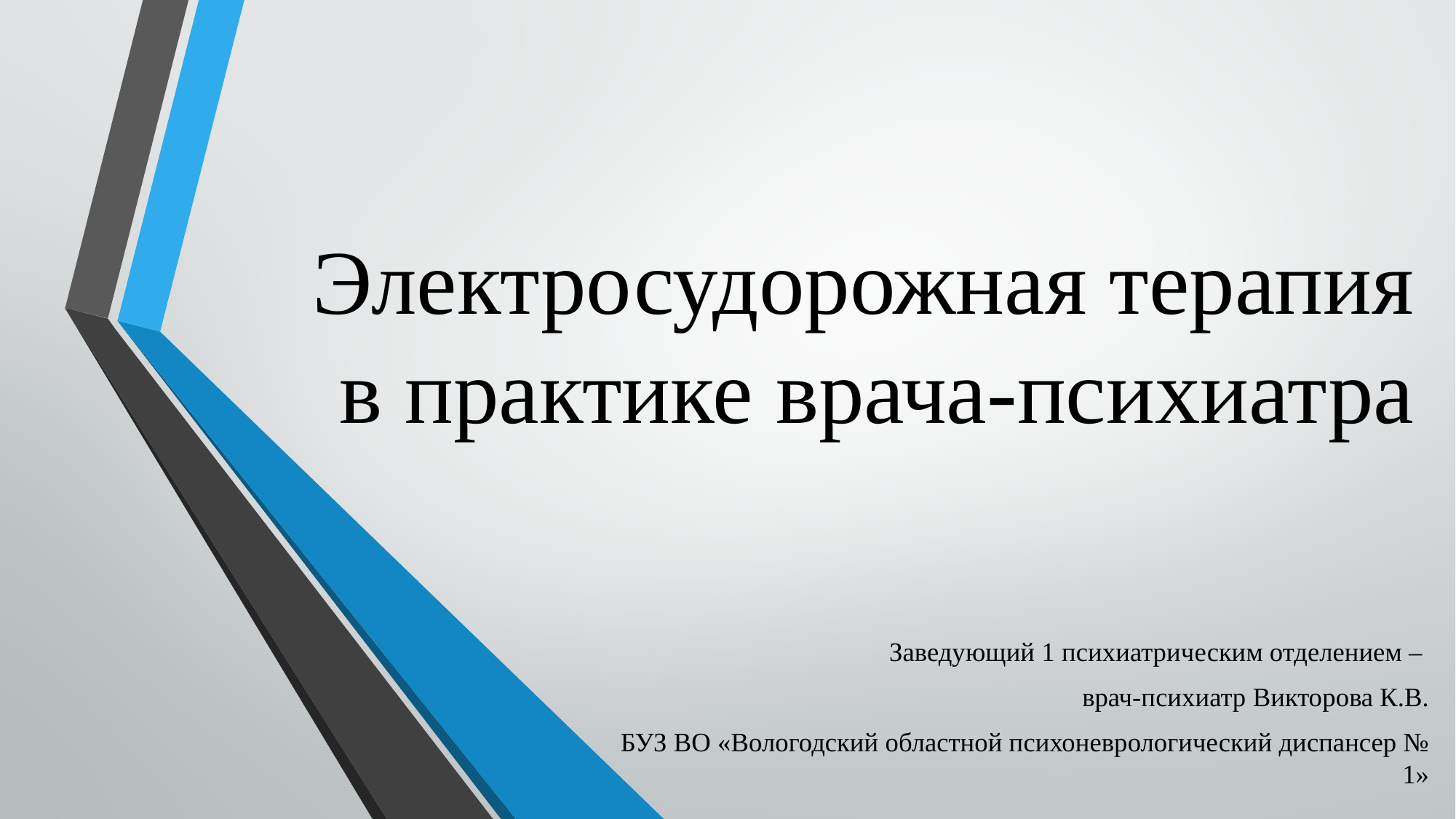

# Электросудорожная терапия в практике врача-психиатра
Заведующий 1 психиатрическим отделением –
врач-психиатр Викторова К.В.
БУЗ ВО «Вологодский областной психоневрологический диспансер № 1»